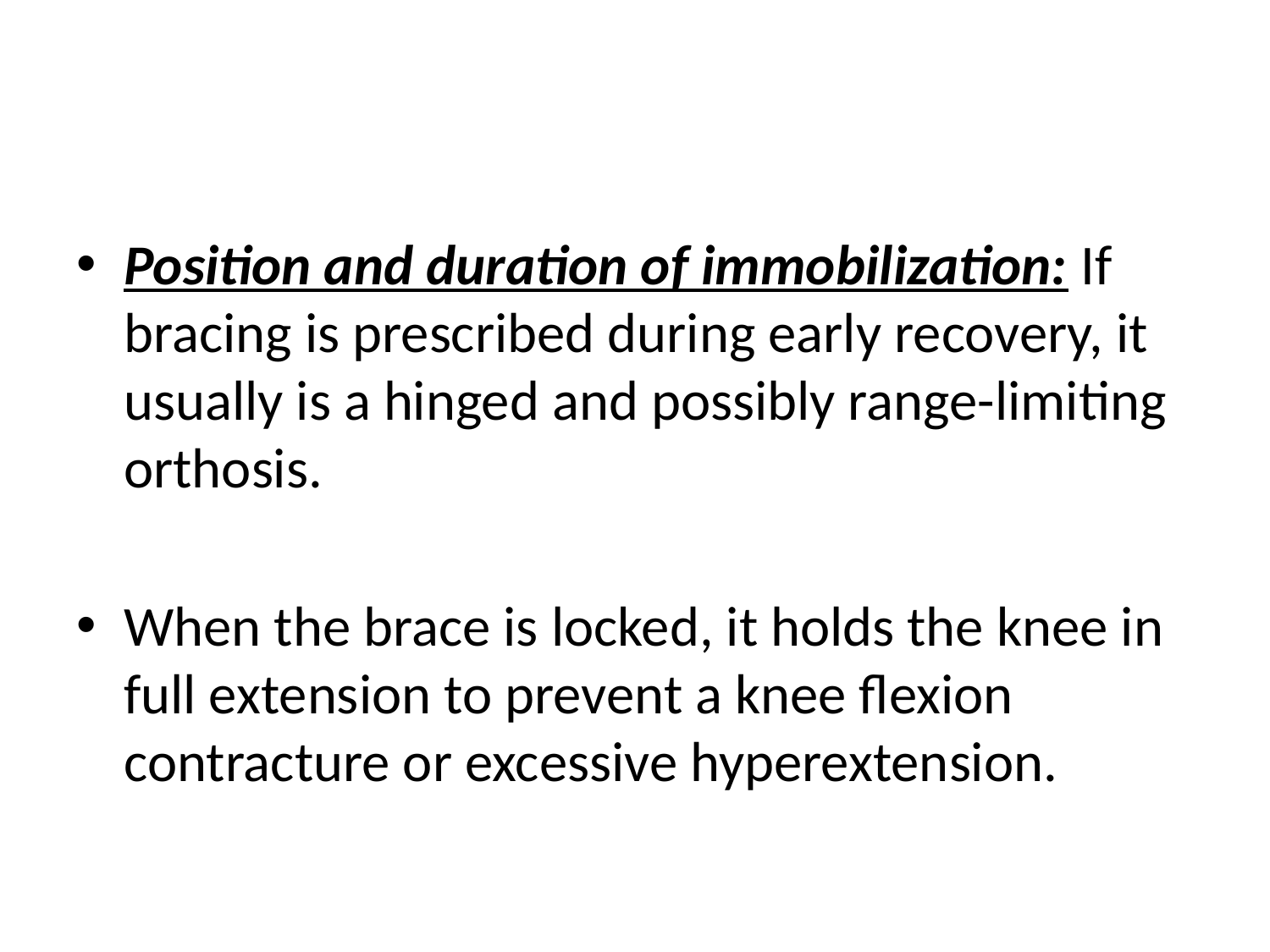

#
Position and duration of immobilization: If bracing is prescribed during early recovery, it usually is a hinged and possibly range-limiting orthosis.

When the brace is locked, it holds the knee in full extension to prevent a knee flexion contracture or excessive hyperextension.